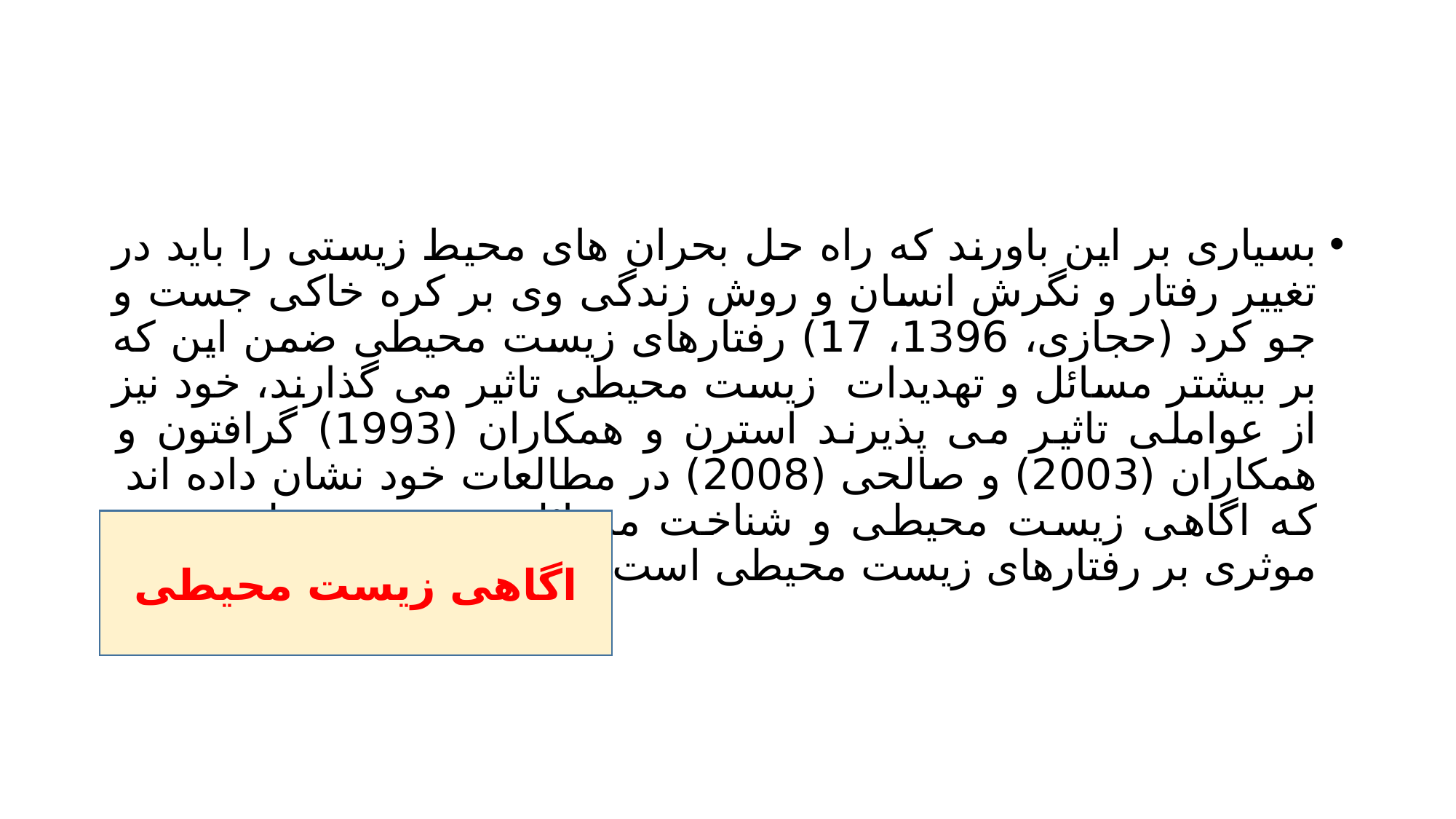

#
بسیاری بر این باورند که راه حل بحران های محیط زیستی را باید در تغییر رفتار و نگرش انسان و روش زندگی وی بر کره خاکی جست و جو کرد (حجازی، 1396، 17) رفتارهای زیست محیطی ضمن این که بر بیشتر مسائل و تهدیدات  زیست محیطی تاثیر می گذارند، خود نیز از عواملی تاثیر می پذیرند استرن و همکاران (1993) گرافتون و همکاران (2003) و صالحی (2008) در مطالعات خود نشان داده اند  که اگاهی زیست محیطی و شناخت مسائل زیست محیطی متغیر موثری بر رفتارهای زیست محیطی است.
اگاهی زیست محیطی